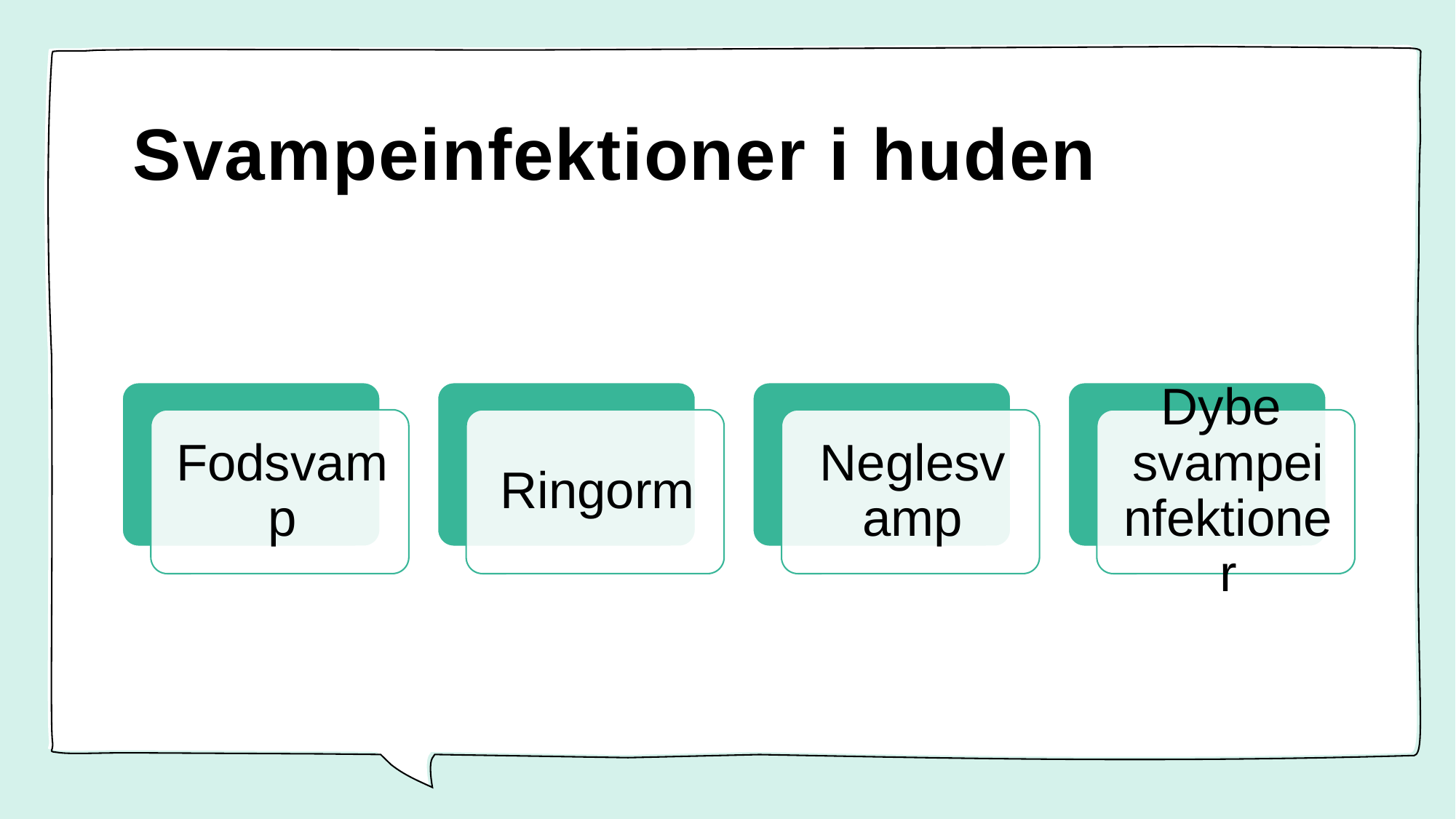

# Svampeinfektioner i huden
Fodsvamp
Ringorm
Neglesvamp
Dybe  svampeinfektioner